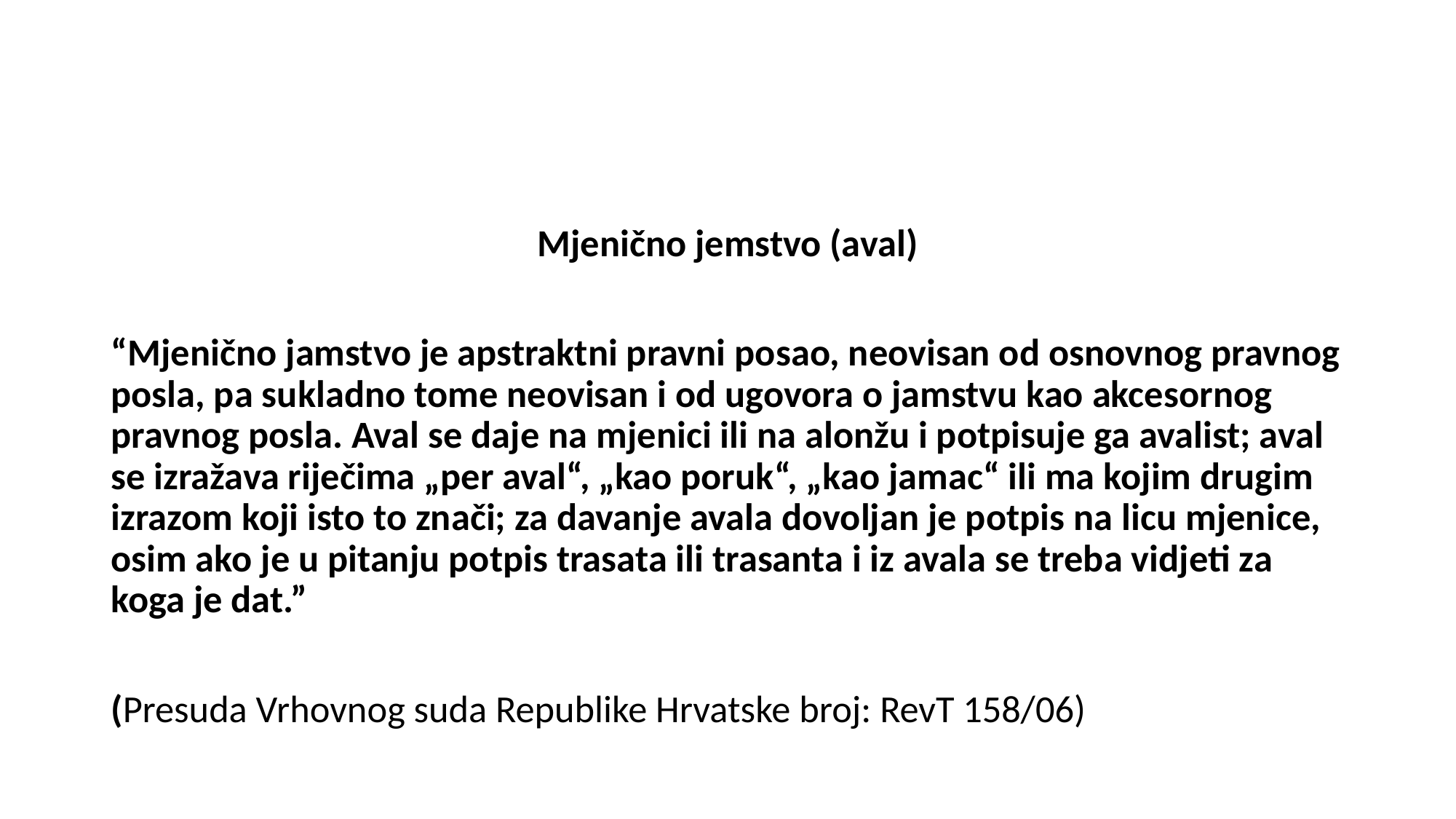

#
Mjenično jemstvo (aval)

“Mjenično jamstvo je apstraktni pravni posao, neovisan od osnovnog pravnog posla, pa sukladno tome neovisan i od ugovora o jamstvu kao akcesornog pravnog posla. Aval se daje na mjenici ili na alonžu i potpisuje ga avalist; aval se izražava riječima „per aval“, „kao poruk“, „kao jamac“ ili ma kojim drugim izrazom koji isto to znači; za davanje avala dovoljan je potpis na licu mjenice, osim ako je u pitanju potpis trasata ili trasanta i iz avala se treba vidjeti za koga je dat.”

(Presuda Vrhovnog suda Republike Hrvatske broj: RevT 158/06)